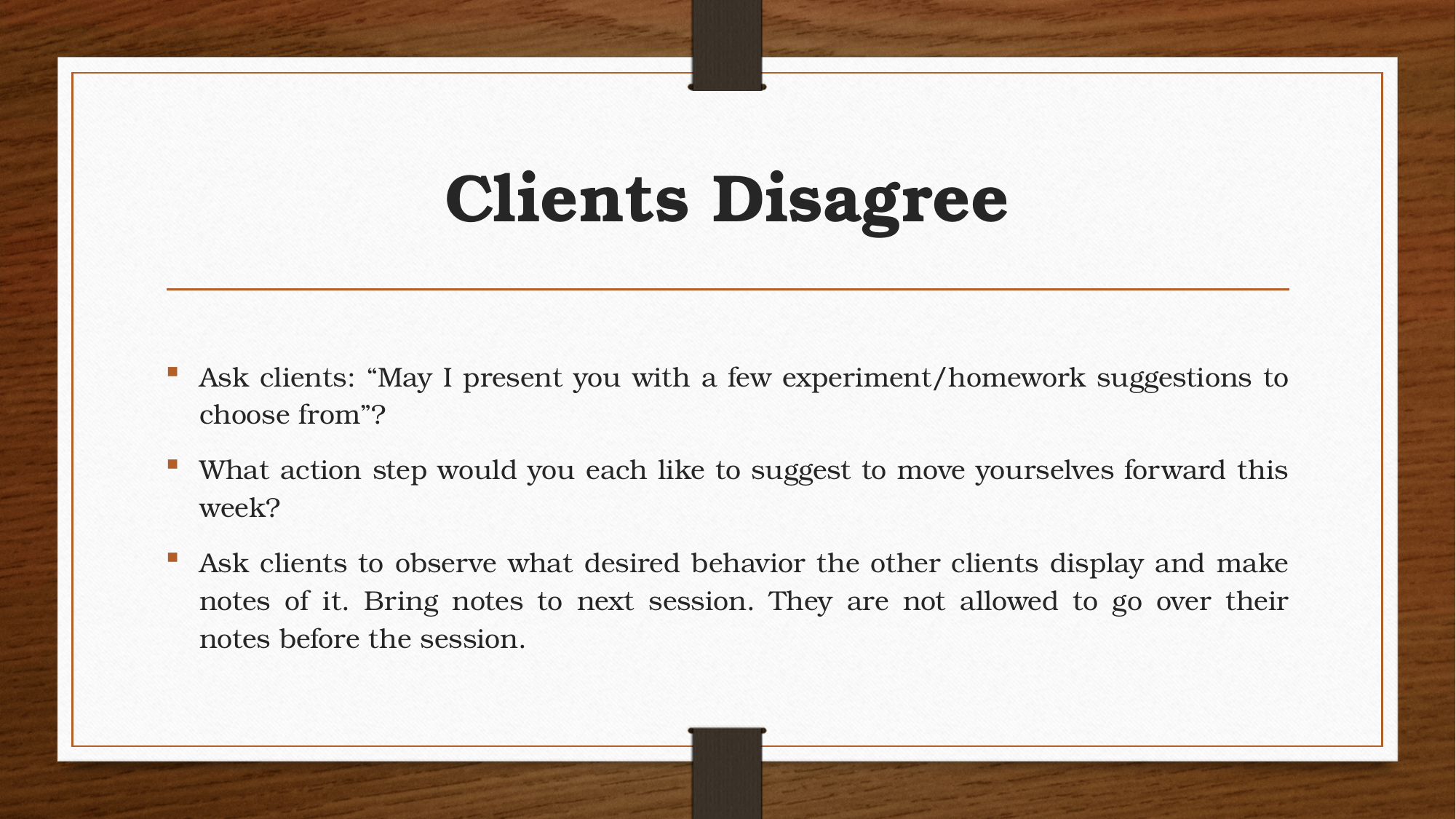

# Clients Disagree
Ask clients: “May I present you with a few experiment/homework suggestions to choose from”?
What action step would you each like to suggest to move yourselves forward this week?
Ask clients to observe what desired behavior the other clients display and make notes of it. Bring notes to next session. They are not allowed to go over their notes before the session.